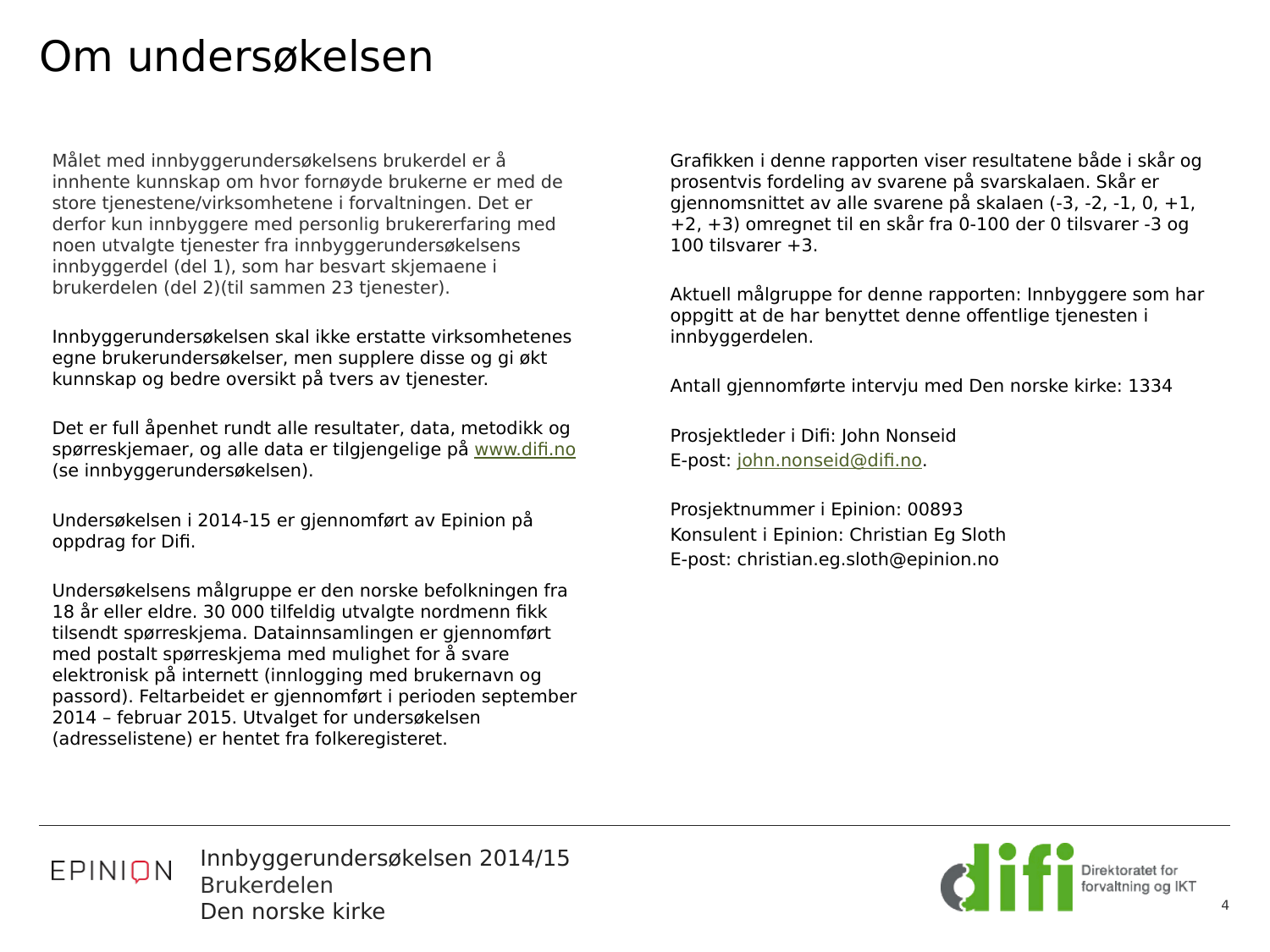

# Om undersøkelsen
Målet med innbyggerundersøkelsens brukerdel er å innhente kunnskap om hvor fornøyde brukerne er med de store tjenestene/virksomhetene i forvaltningen. Det er derfor kun innbyggere med personlig brukererfaring med noen utvalgte tjenester fra innbyggerundersøkelsens innbyggerdel (del 1), som har besvart skjemaene i brukerdelen (del 2)(til sammen 23 tjenester).

Innbyggerundersøkelsen skal ikke erstatte virksomhetenes egne brukerundersøkelser, men supplere disse og gi økt kunnskap og bedre oversikt på tvers av tjenester.

Det er full åpenhet rundt alle resultater, data, metodikk og spørreskjemaer, og alle data er tilgjengelige på www.difi.no (se innbyggerundersøkelsen).

Undersøkelsen i 2014-15 er gjennomført av Epinion på oppdrag for Difi.

Undersøkelsens målgruppe er den norske befolkningen fra 18 år eller eldre. 30 000 tilfeldig utvalgte nordmenn fikk tilsendt spørreskjema. Datainnsamlingen er gjennomført med postalt spørreskjema med mulighet for å svare elektronisk på internett (innlogging med brukernavn og passord). Feltarbeidet er gjennomført i perioden september 2014 – februar 2015. Utvalget for undersøkelsen (adresselistene) er hentet fra folkeregisteret.

Grafikken i denne rapporten viser resultatene både i skår og prosentvis fordeling av svarene på svarskalaen. Skår er gjennomsnittet av alle svarene på skalaen (-3, -2, -1, 0, +1, +2, +3) omregnet til en skår fra 0-100 der 0 tilsvarer -3 og 100 tilsvarer +3.

Aktuell målgruppe for denne rapporten: Innbyggere som har oppgitt at de har benyttet denne offentlige tjenesten i innbyggerdelen.

Antall gjennomførte intervju med Den norske kirke: 1334

Prosjektleder i Difi: John Nonseid
E-post: john.nonseid@difi.no.

Prosjektnummer i Epinion: 00893
Konsulent i Epinion: Christian Eg Sloth
E-post: christian.eg.sloth@epinion.no

4